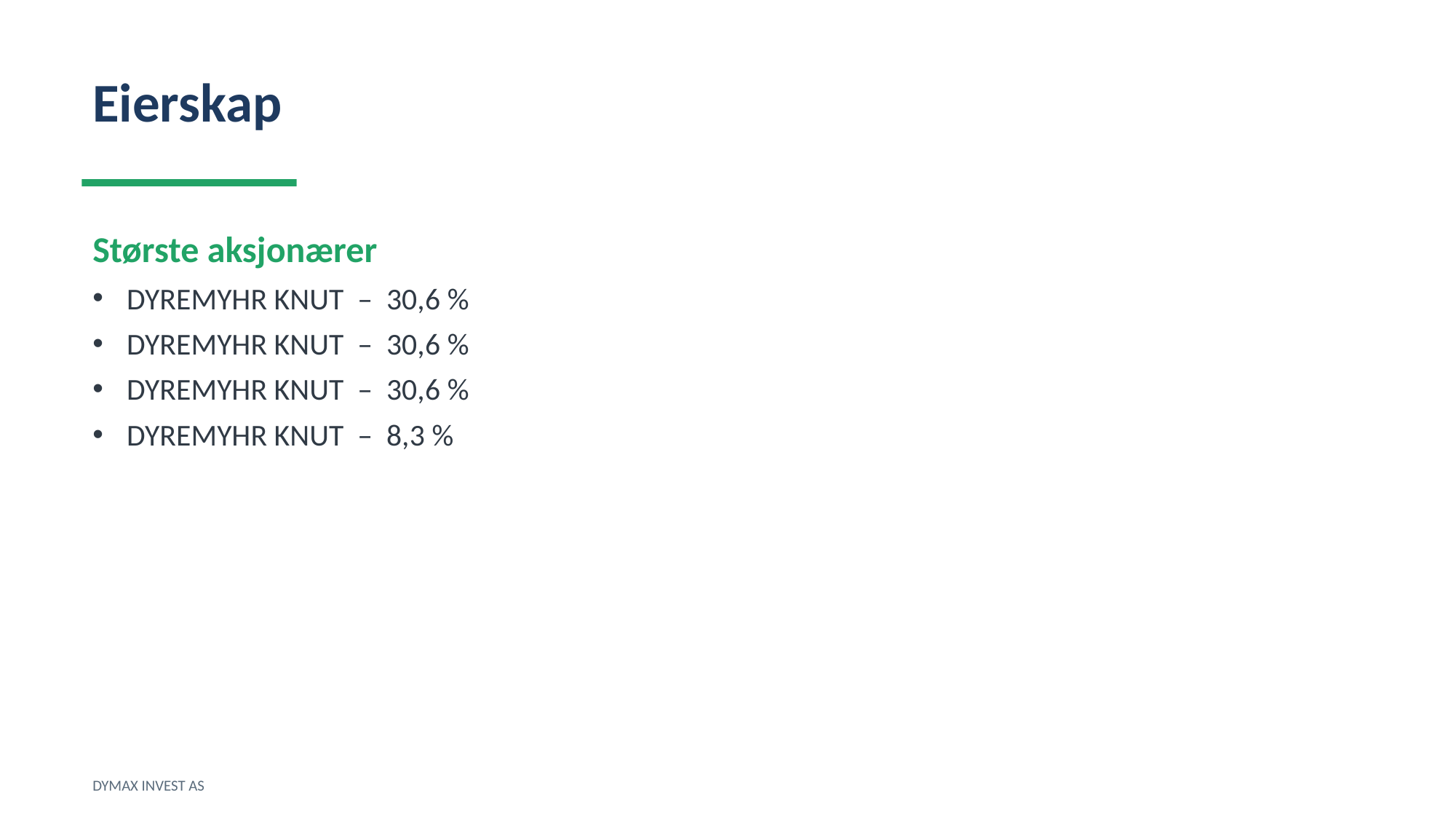

Eierskap

Største aksjonærer
DYREMYHR KNUT  –  30,6 %
DYREMYHR KNUT  –  30,6 %
DYREMYHR KNUT  –  30,6 %
DYREMYHR KNUT  –  8,3 %
DYMAX INVEST AS